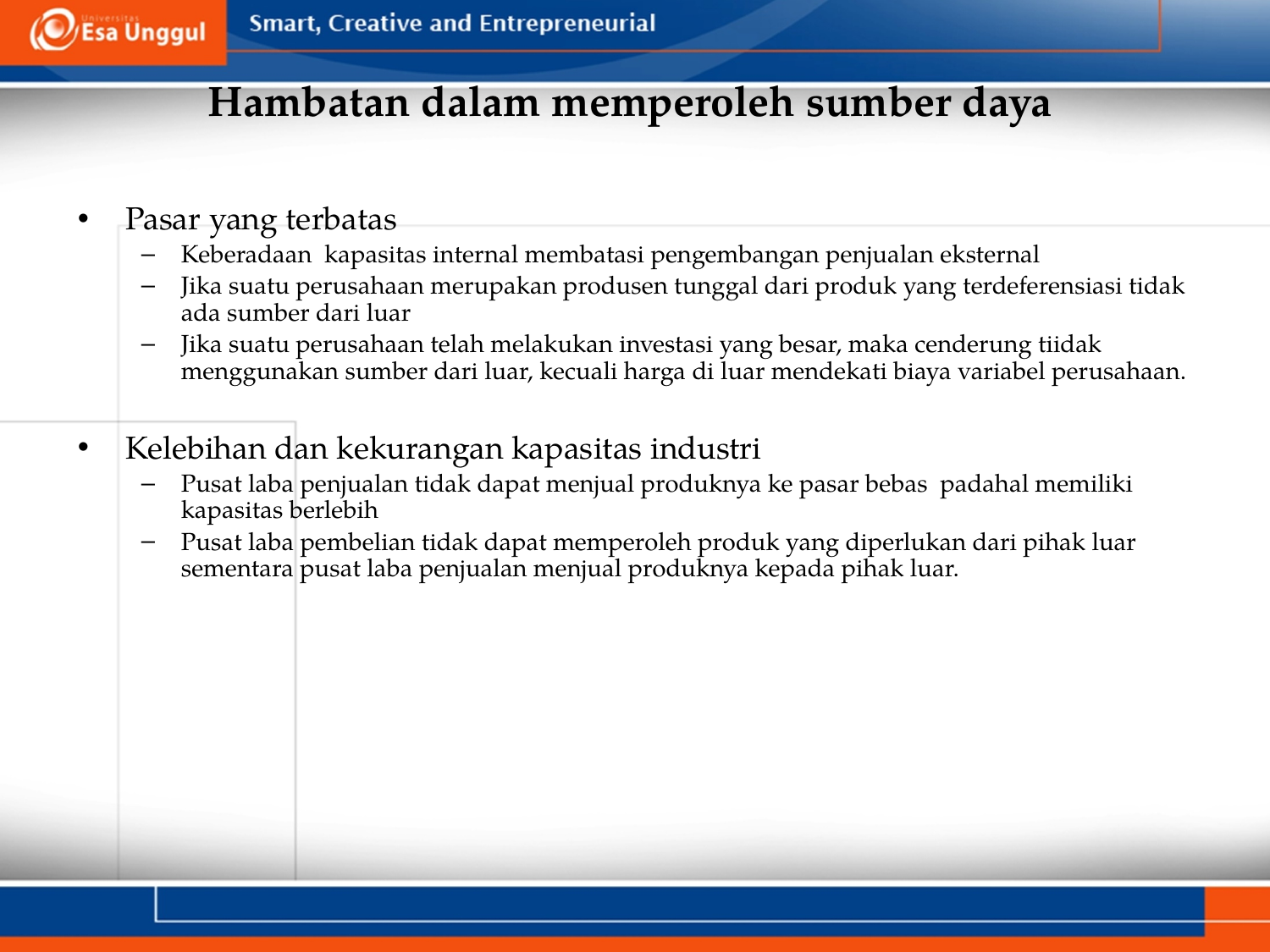

# Hambatan dalam memperoleh sumber daya
Pasar yang terbatas
Keberadaan  kapasitas internal membatasi pengembangan penjualan eksternal
Jika suatu perusahaan merupakan produsen tunggal dari produk yang terdeferensiasi tidak ada sumber dari luar
Jika suatu perusahaan telah melakukan investasi yang besar, maka cenderung tiidak menggunakan sumber dari luar, kecuali harga di luar mendekati biaya variabel perusahaan.

Kelebihan dan kekurangan kapasitas industri
Pusat laba penjualan tidak dapat menjual produknya ke pasar bebas  padahal memiliki kapasitas berlebih
Pusat laba pembelian tidak dapat memperoleh produk yang diperlukan dari pihak luar sementara pusat laba penjualan menjual produknya kepada pihak luar.